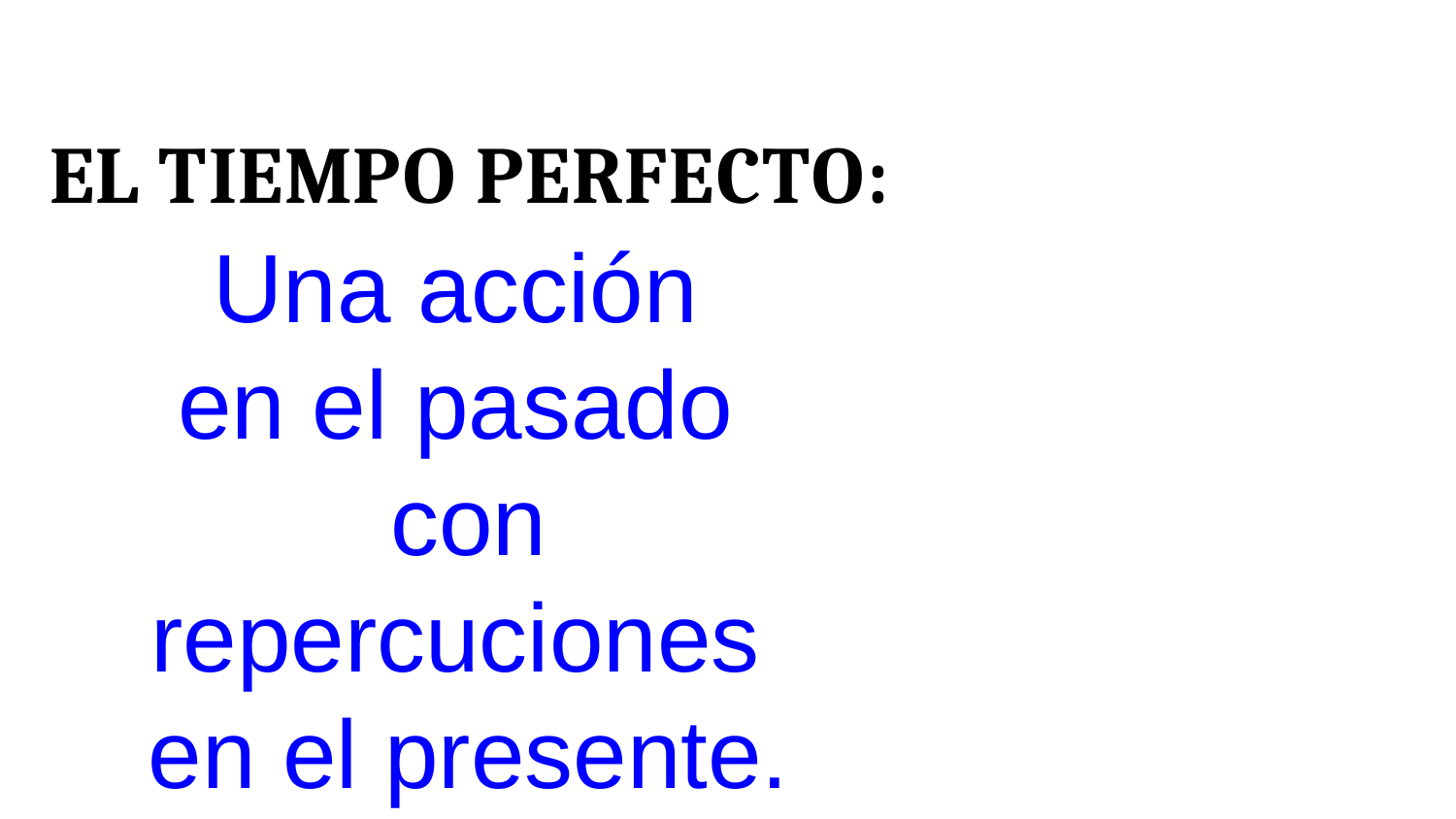

El Tiempo Perfecto:
Una acción
en el pasado
con repercuciones
en el presente.